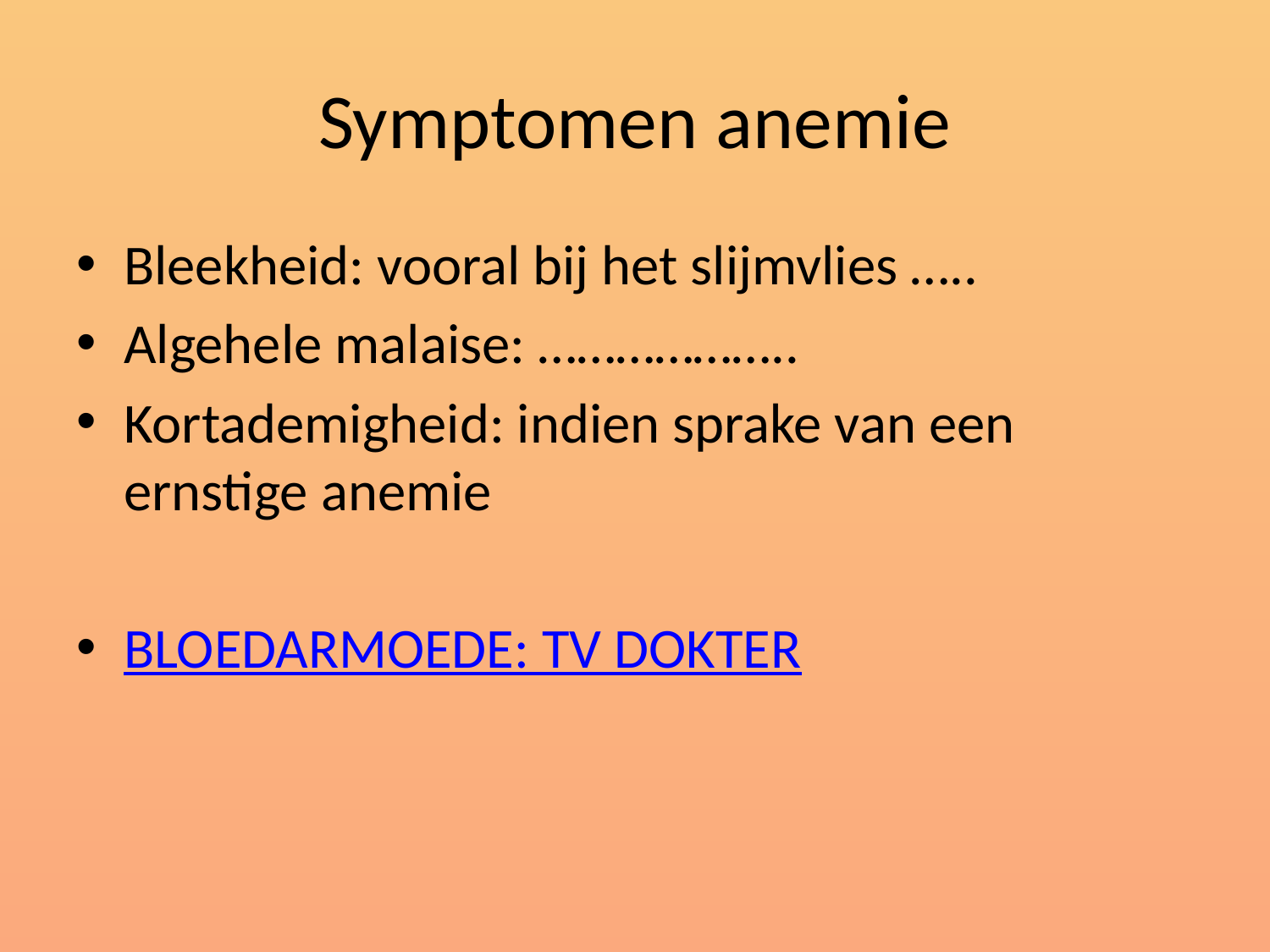

# Symptomen anemie
Bleekheid: vooral bij het slijmvlies …..
Algehele malaise: ………………..
Kortademigheid: indien sprake van een ernstige anemie

BLOEDARMOEDE: TV DOKTER